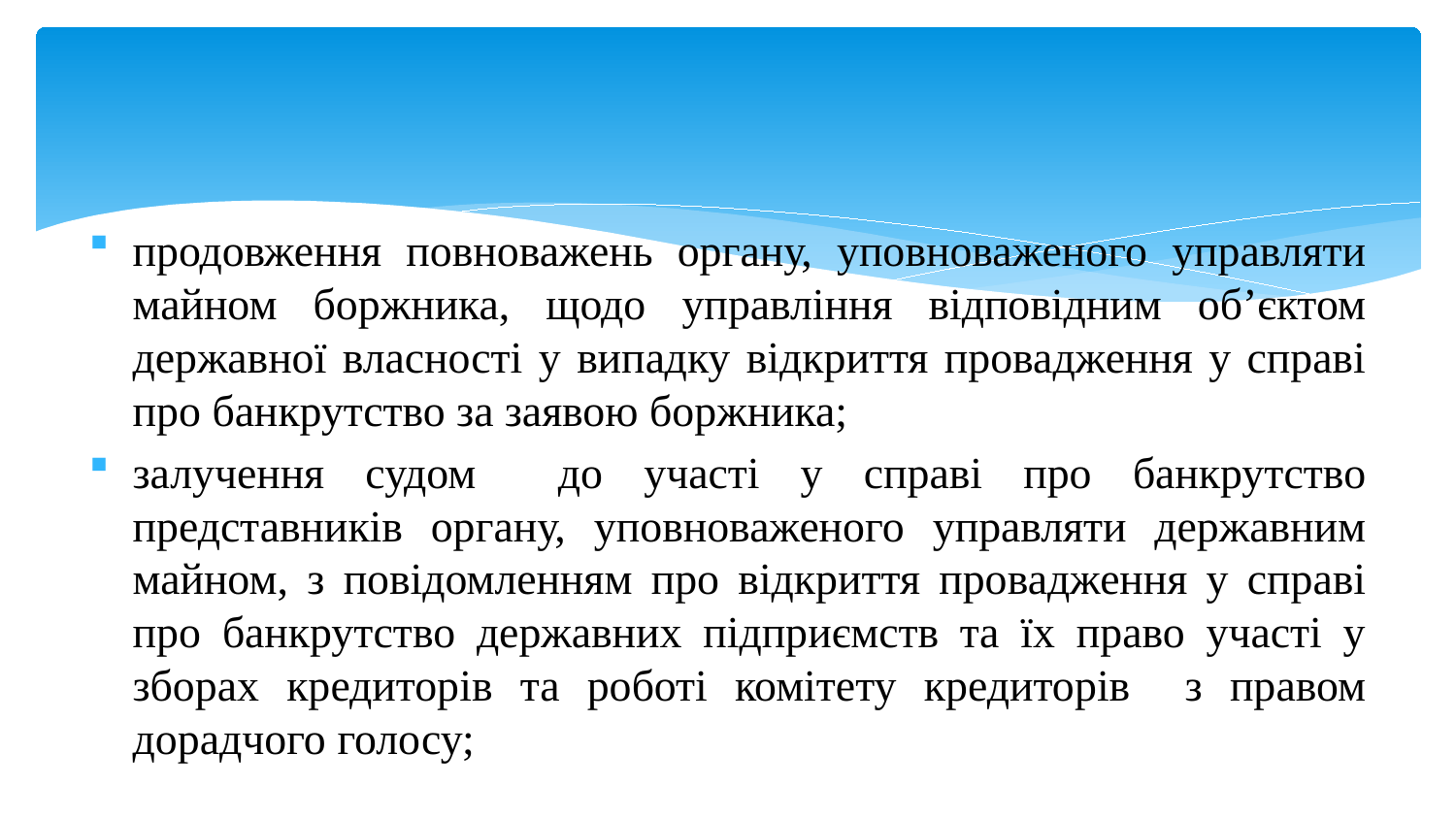

продовження повноважень органу, уповноваженого управляти майном боржника, щодо управління відповідним об’єктом державної власності у випадку відкриття провадження у справі про банкрутство за заявою боржника;
залучення судом  до участі у справі про банкрутство представників органу, уповноваженого управляти державним майном, з повідомленням про відкриття провадження у справі про банкрутство державних підприємств та їх право участі у зборах кредиторів та роботі комітету кредиторів  з правом дорадчого голосу;